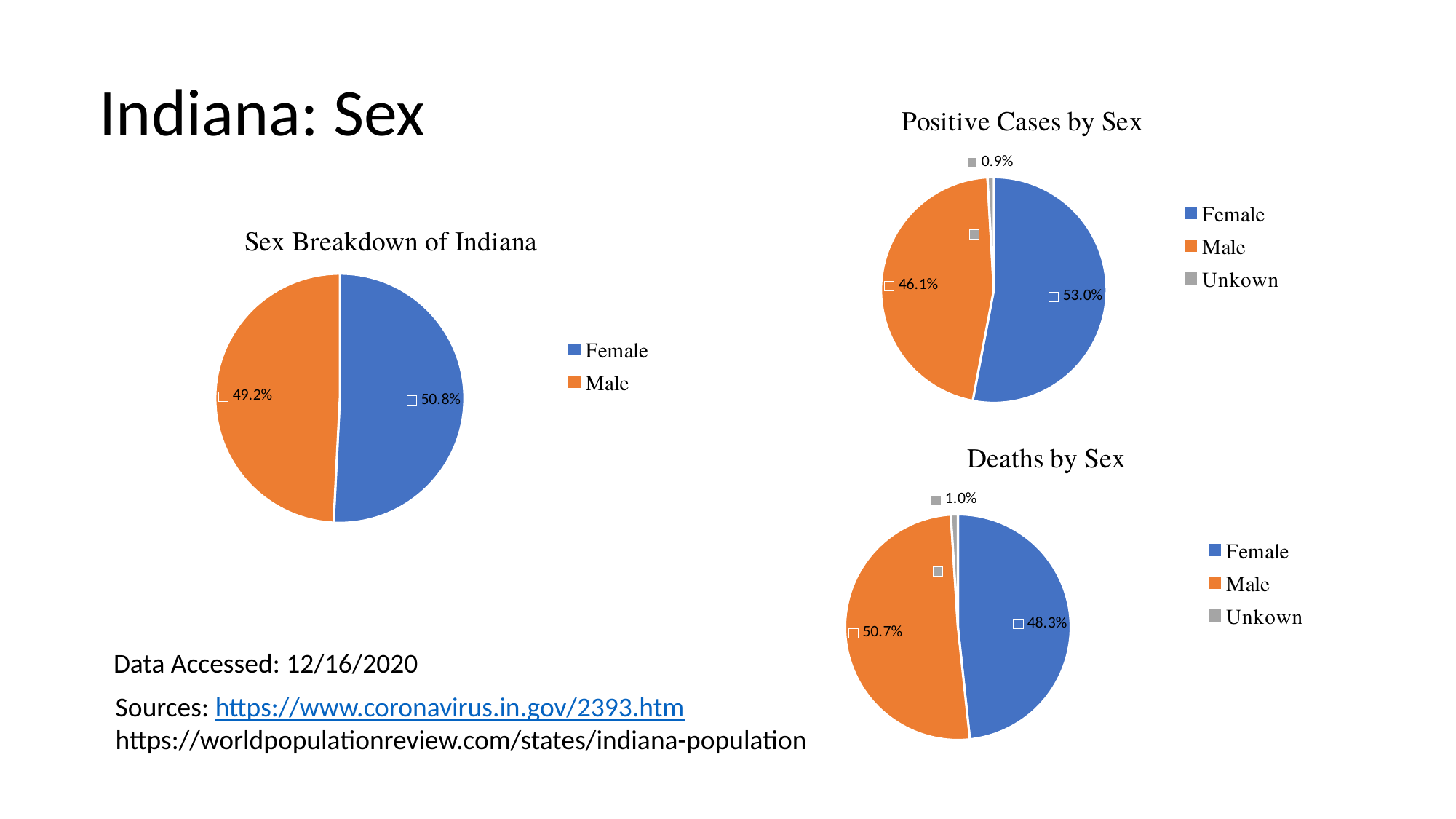

# Indiana: Sex

### Chart: Positive Cases by Sex

| Category | Positive Cases by Sex |
|---|---|
| Female | 0.53 |
| Male | 0.461 |
| Unkown | 0.009 |

### Chart: Sex Breakdown of Indiana

| Category | Sex Breakdown of Indiana |
|---|---|
| Female | 0.508 |
| Male | 0.492 |

### Chart: Deaths by Sex

| Category | Deaths by Sex |
|---|---|
| Female | 0.483 |
| Male | 0.507 |
| Unkown | 0.01 |
Data Accessed: 12/16/2020
Sources: https://www.coronavirus.in.gov/2393.htm
https://worldpopulationreview.com/states/indiana-population